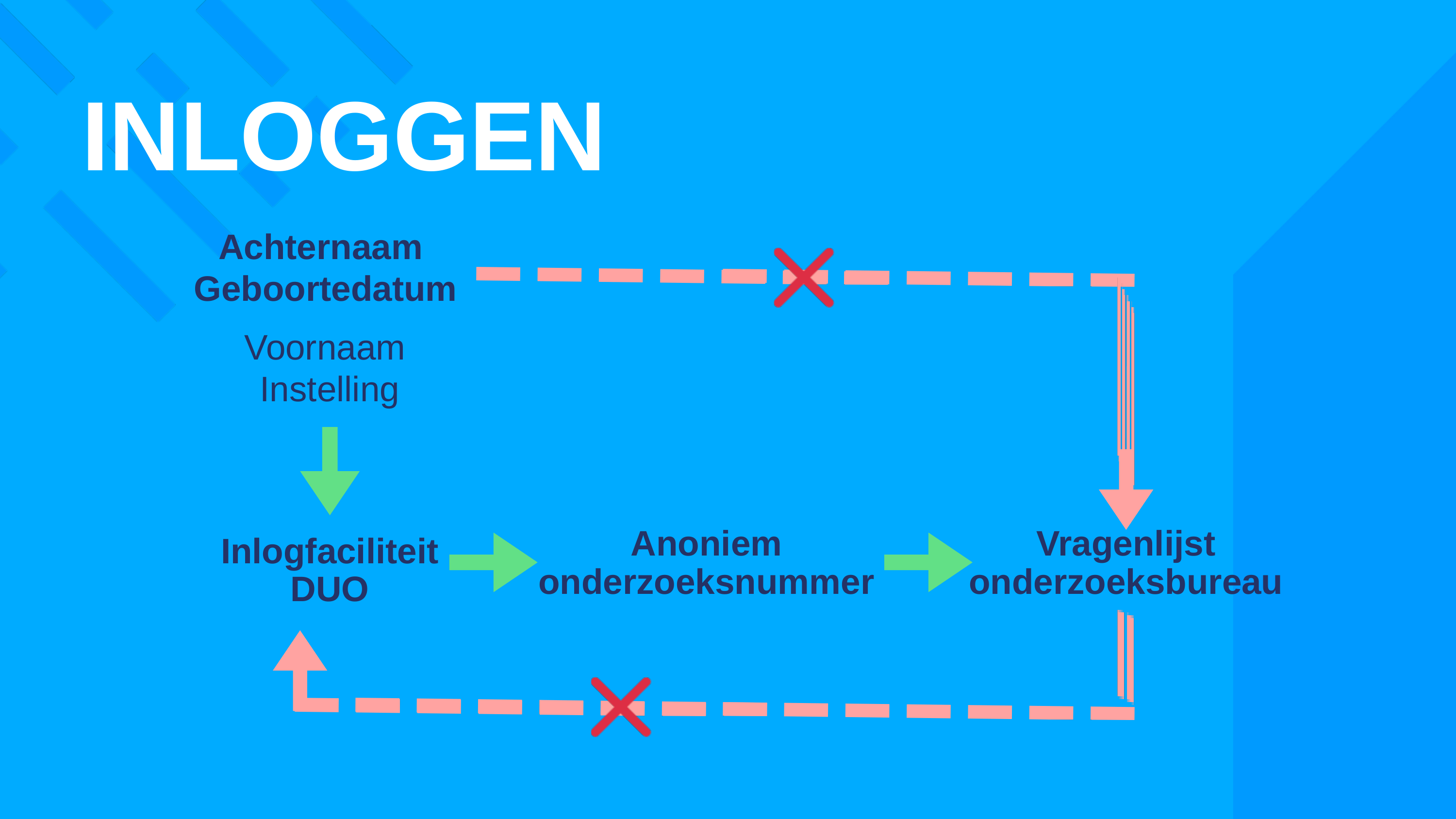

INLOGGEN
Achternaam
Geboortedatum

Voornaam
Instelling

Anoniem onderzoeksnummer
Vragenlijst
onderzoeksbureau
Inlogfaciliteit
DUO